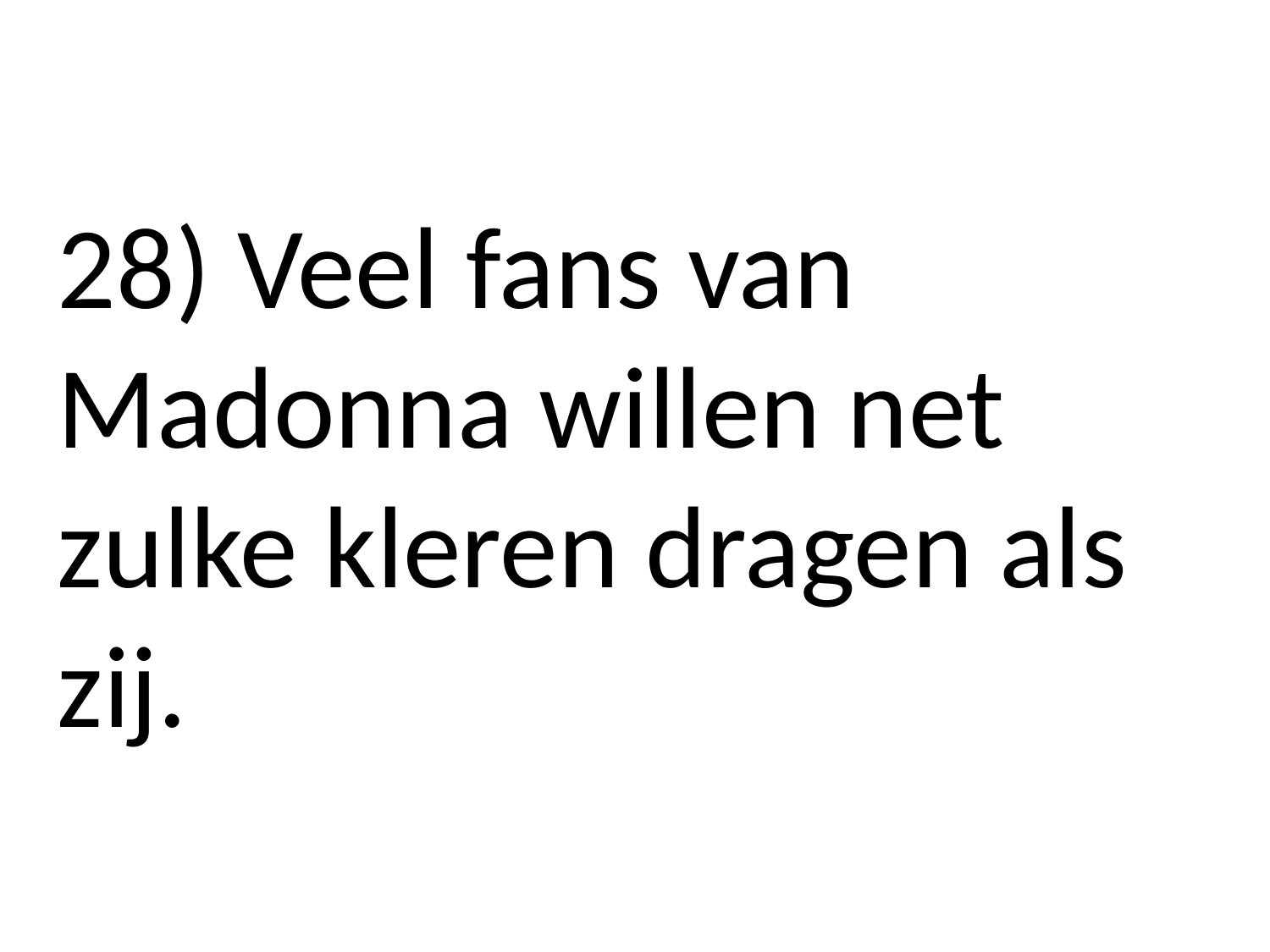

28) Veel fans van Madonna willen net zulke kleren dragen als zij.